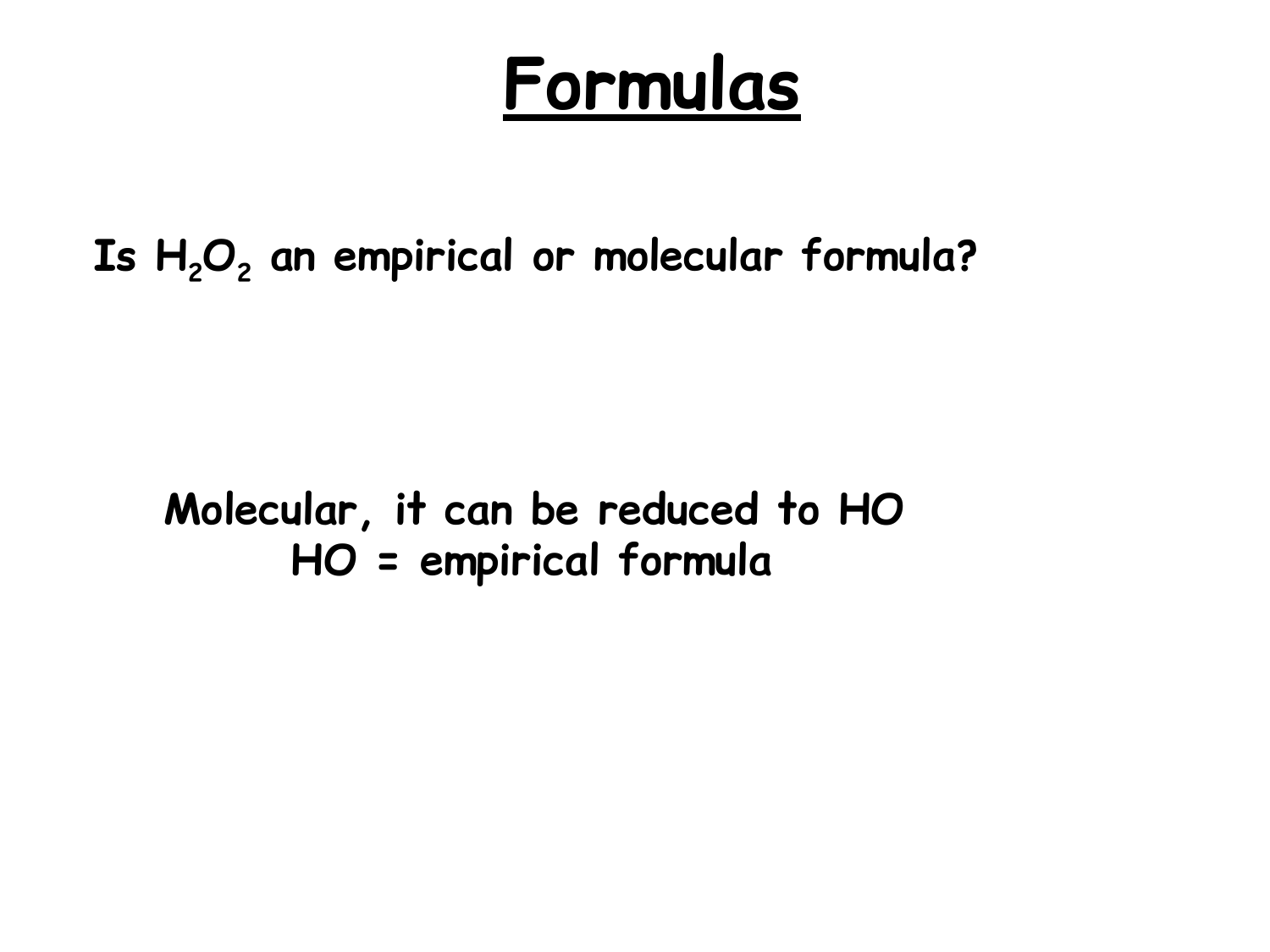

Formulas
Is H2O2 an empirical or molecular formula?
Molecular, it can be reduced to HO
	HO = empirical formula